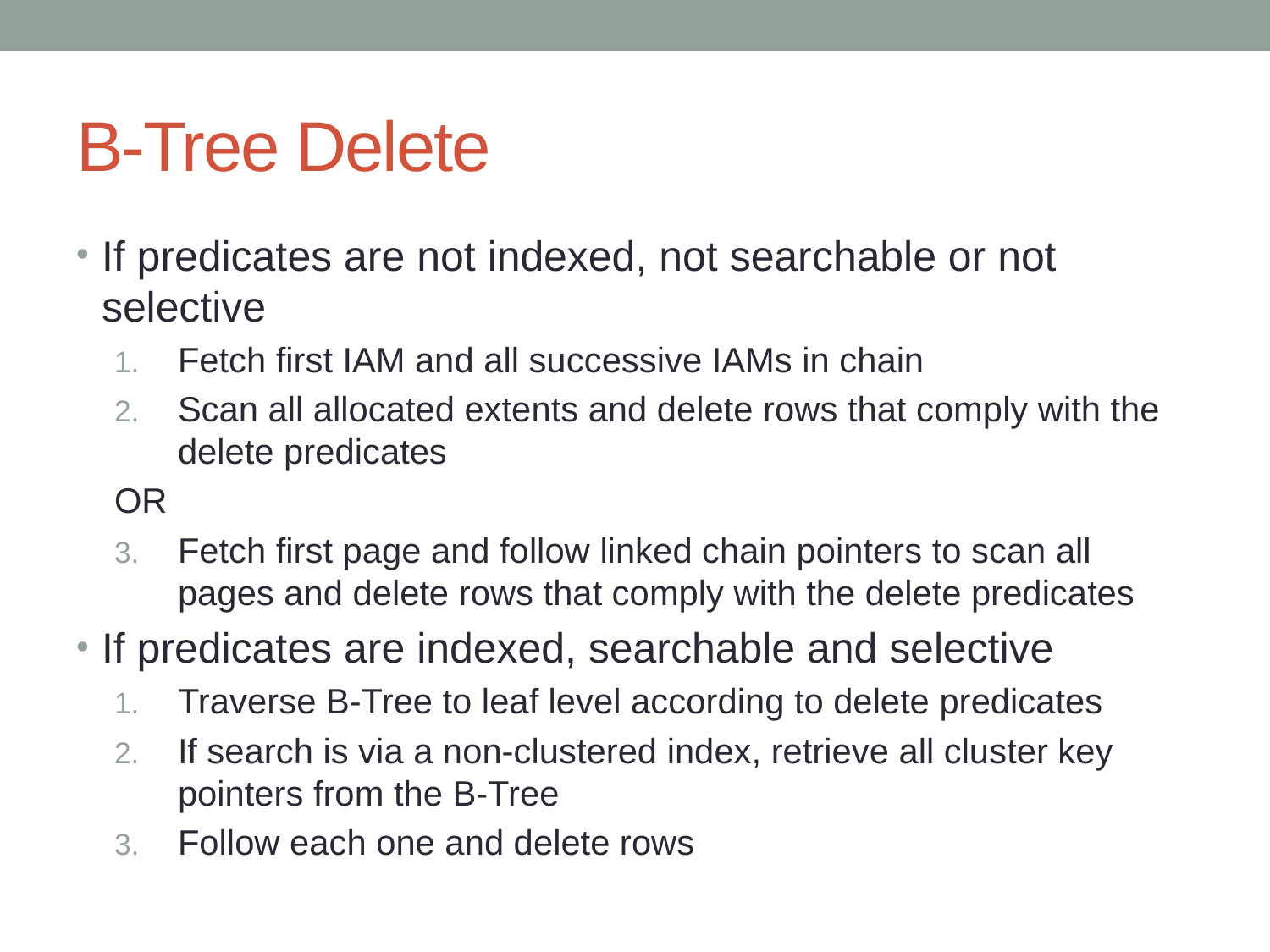

# B-Tree Delete
If predicates are not indexed, not searchable or not selective
Fetch first IAM and all successive IAMs in chain
Scan all allocated extents and delete rows that comply with the delete predicates
OR
Fetch first page and follow linked chain pointers to scan all pages and delete rows that comply with the delete predicates
If predicates are indexed, searchable and selective
Traverse B-Tree to leaf level according to delete predicates
If search is via a non-clustered index, retrieve all cluster key pointers from the B-Tree
Follow each one and delete rows